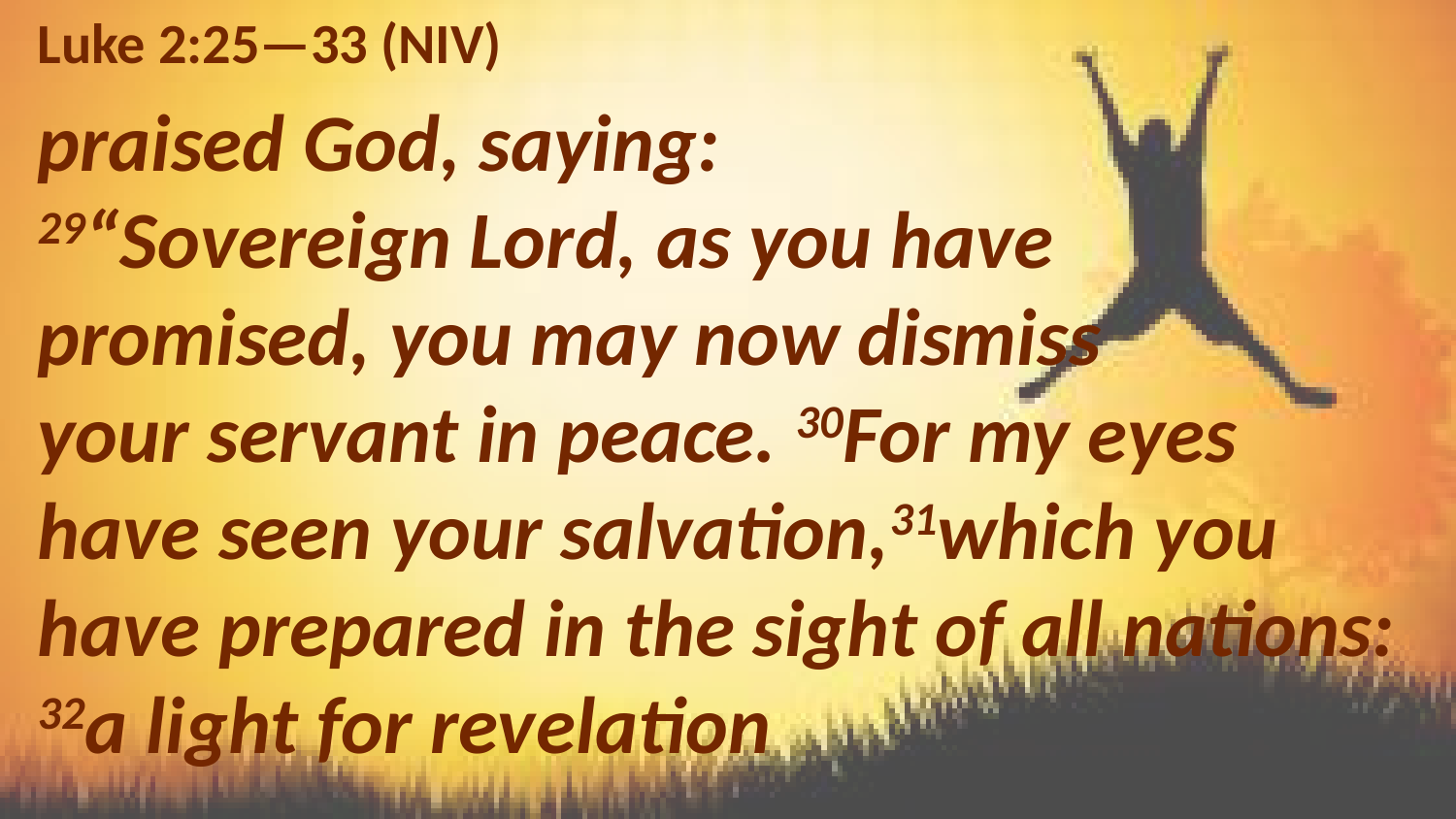

Luke 2:25—33 (NIV)
praised God, saying:
29“Sovereign Lord, as you have promised, you may now dismiss
your servant in peace. 30For my eyes have seen your salvation,31which you have prepared in the sight of all nations:
32a light for revelation